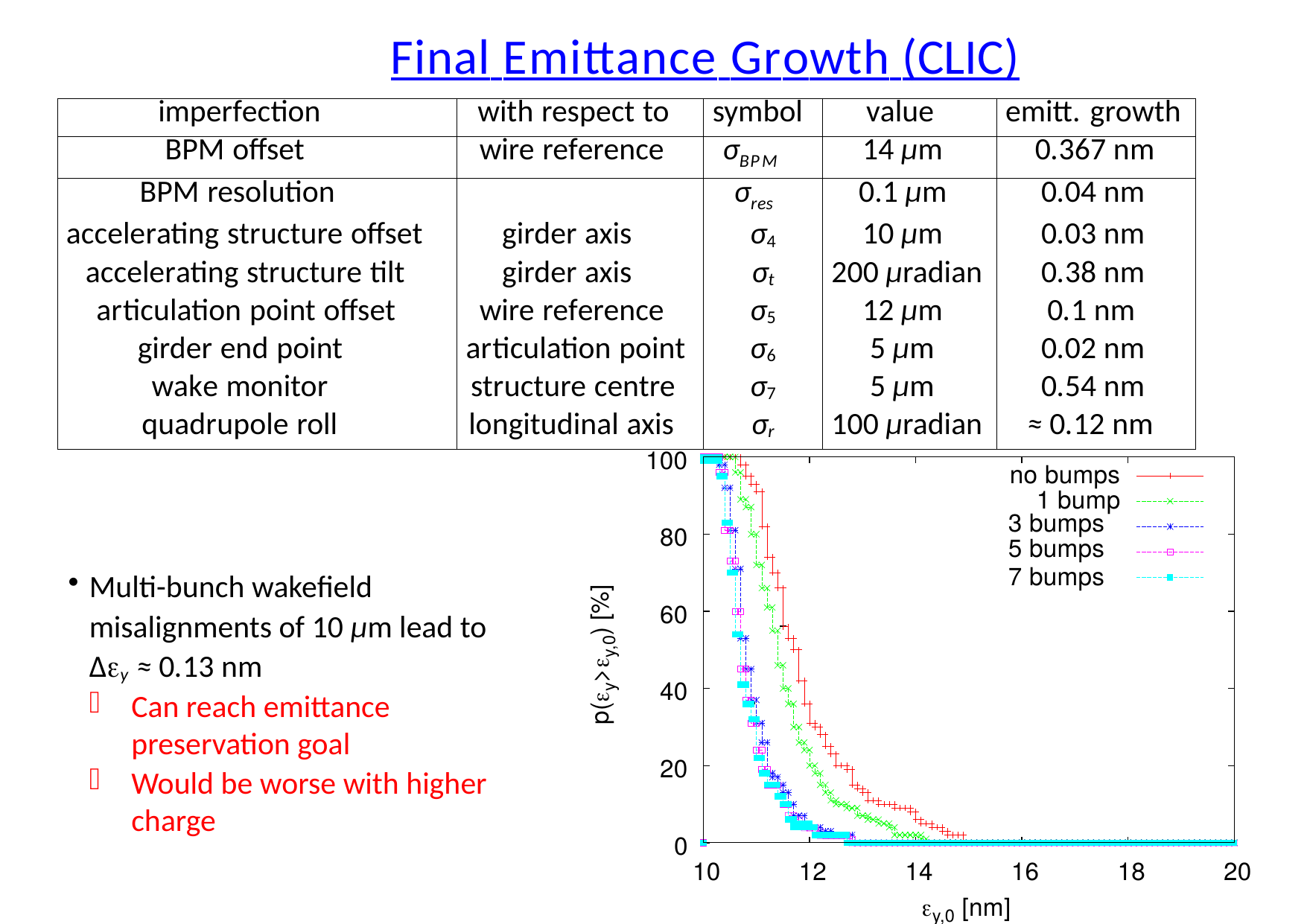

# Final Emittance Growth (CLIC)
| imperfection | with respect to | symbol | value | emitt. growth |
| --- | --- | --- | --- | --- |
| BPM offset | wire reference | σBPM | 14 µm | 0.367 nm |
| BPM resolution |  | σres | 0.1 µm | 0.04 nm |
| accelerating structure offset | girder axis | σ4 | 10 µm | 0.03 nm |
| accelerating structure tilt | girder axis | σt | 200 µradian | 0.38 nm |
| articulation point offset | wire reference | σ5 | 12 µm | 0.1 nm |
| girder end point | articulation point | σ6 | 5 µm | 0.02 nm |
| wake monitor | structure centre | σ7 | 5 µm | 0.54 nm |
| quadrupole roll | longitudinal axis | σr | 100 µradian | ≈ 0.12 nm |
100

no bumps 1 bump
3 bumps
5 bumps
7 bumps

80

Multi-bunch wakefield misalignments of 10 µm lead to
∆εy  ≈ 0.13 nm
Can reach emittance preservation goal
Would be worse with higher charge

p(εy>εy,0) [%]

60

40

20

0

10
12
14
16
18
20
εy,0 [nm]